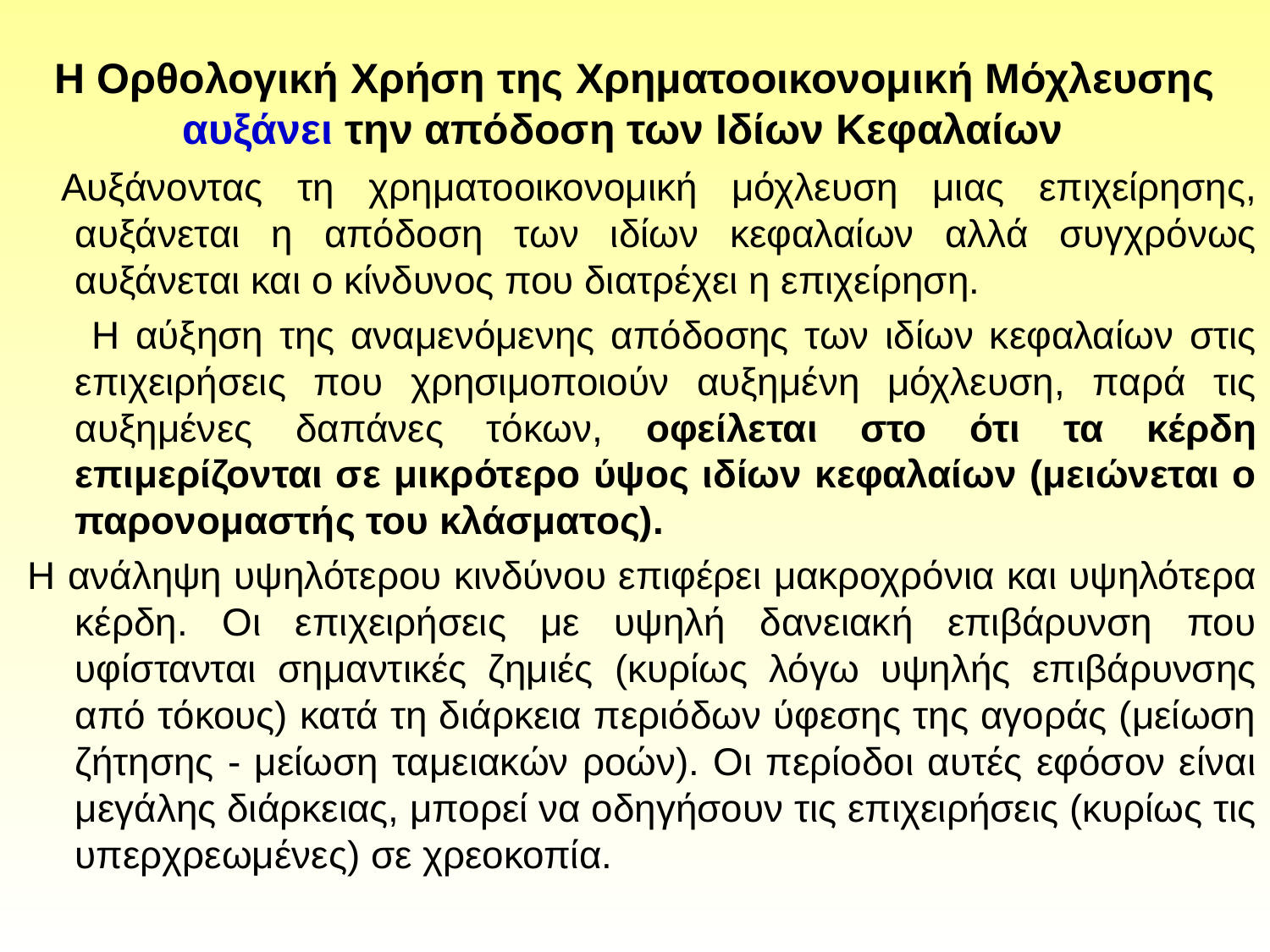

# Η Ορθολογική Χρήση της Χρηματοοικονομική Μόχλευσης αυξάνει την απόδοση των Ιδίων Κεφαλαίων
 Αυξάνοντας τη χρηματοοικονομική μόχλευση μιας επιχείρησης, αυξάνεται η απόδοση των ιδίων κεφαλαίων αλλά συγχρόνως αυξάνεται και ο κίνδυνος που διατρέχει η επιχείρηση.
    Η αύξηση της αναμενόμενης απόδοσης των ιδίων κεφαλαίων στις επιχειρήσεις που χρησιμοποιούν αυξημένη μόχλευση, παρά τις αυξημένες δαπάνες τόκων, οφείλεται στο ότι τα κέρδη επιμερίζονται σε μικρότερο ύψος ιδίων κεφαλαίων (μειώνεται ο παρονομαστής του κλάσματος).
Η ανάληψη υψηλότερου κινδύνου επιφέρει μακροχρόνια και υψηλότερα κέρδη. Οι επιχειρήσεις με υψηλή δανειακή επιβάρυνση που υφίστανται σημαντικές ζημιές (κυρίως λόγω υψηλής επιβάρυνσης από τόκους) κατά τη διάρκεια περιόδων ύφεσης της αγοράς (μείωση ζήτησης - μείωση ταμειακών ροών). Οι περίοδοι αυτές εφόσον είναι μεγάλης διάρκειας, μπορεί να οδηγήσουν τις επιχειρήσεις (κυρίως τις υπερχρεωμένες) σε χρεοκοπία.